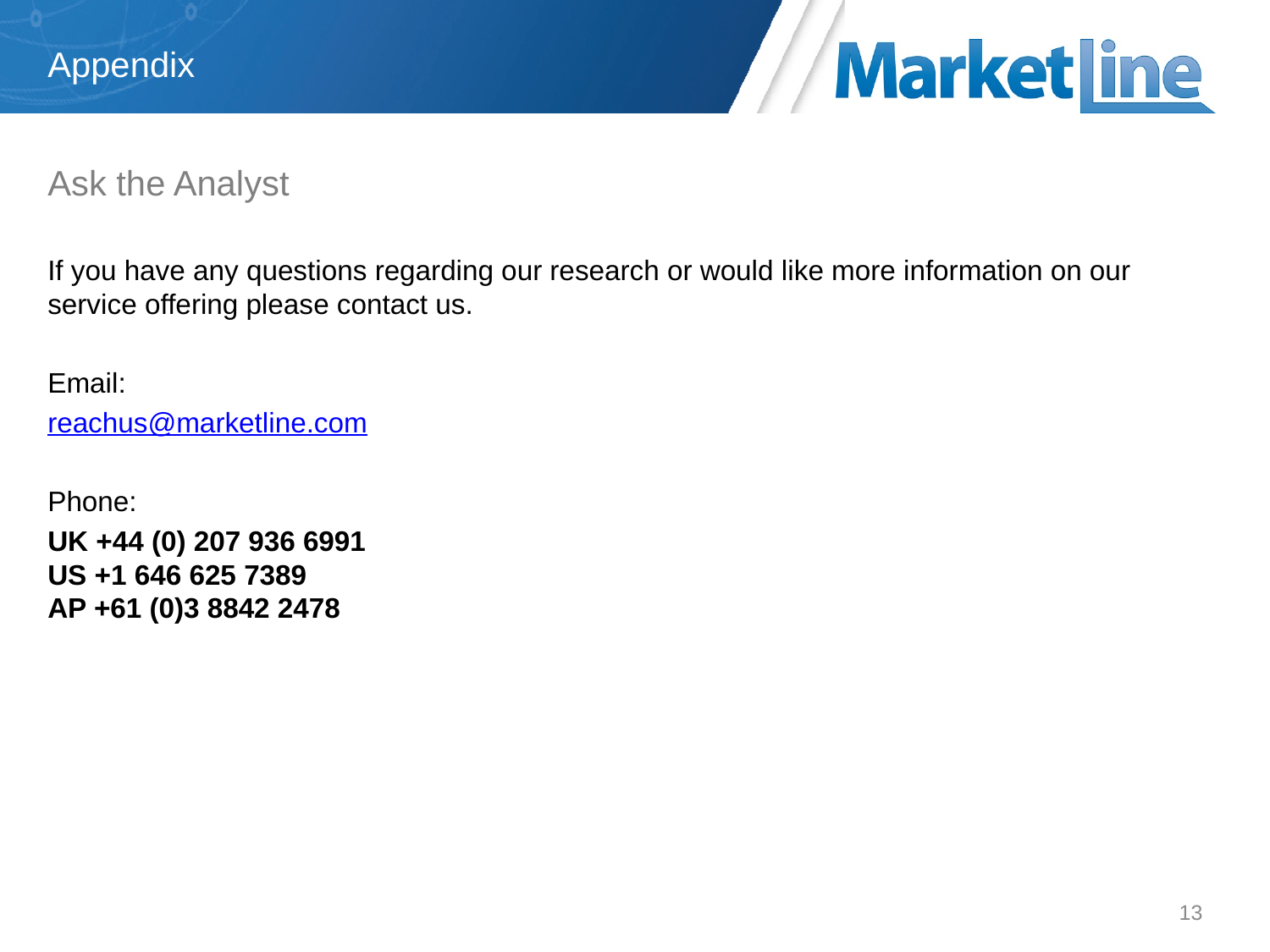

Appendix
# Ask the Analyst
If you have any questions regarding our research or would like more information on our service offering please contact us.

Email:
reachus@marketline.com

Phone:
UK +44 (0) 207 936 6991 
US +1 646 625 7389
AP +61 (0)3 8842 2478

13